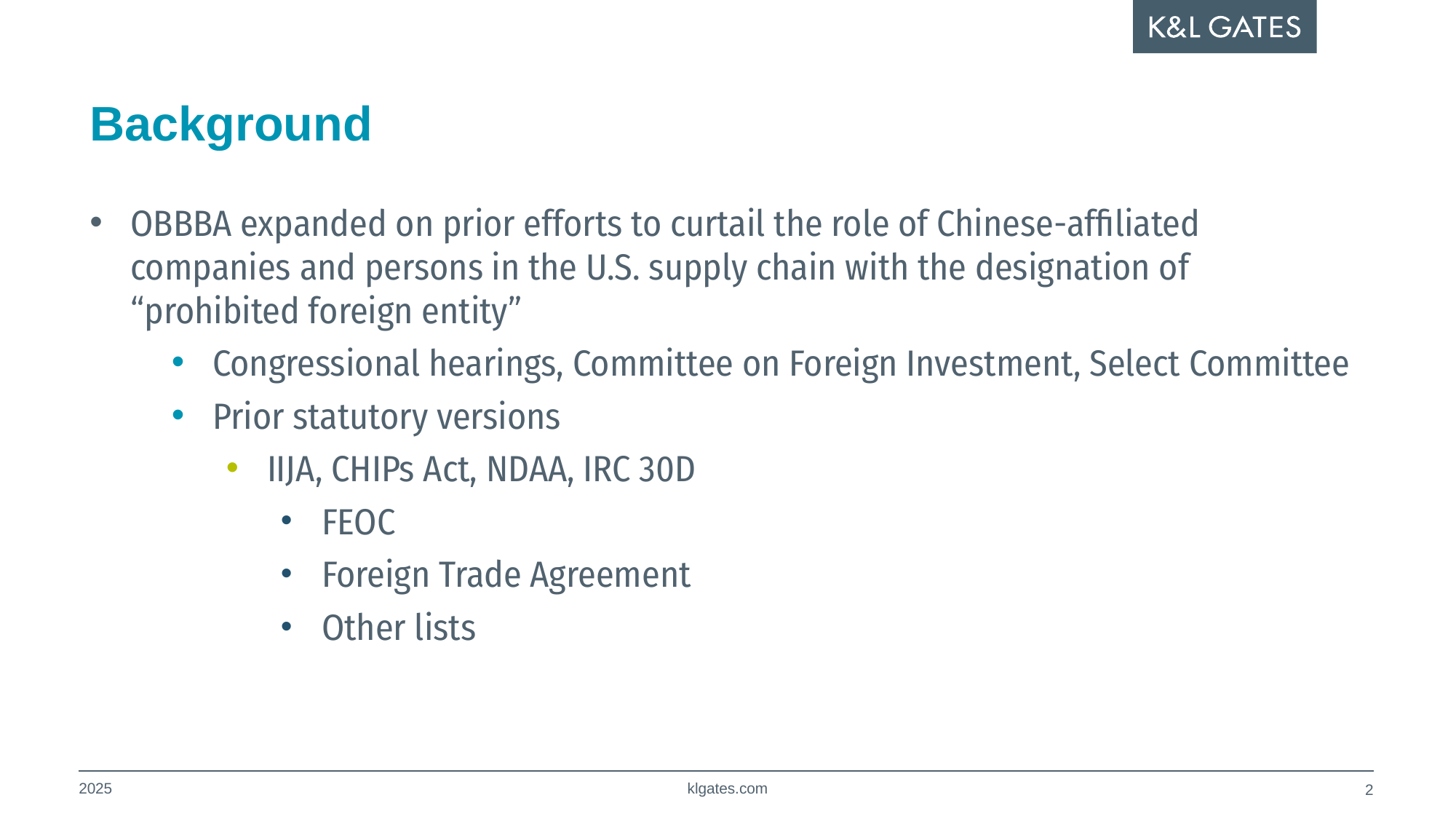

# Background
OBBBA expanded on prior efforts to curtail the role of Chinese-affiliated companies and persons in the U.S. supply chain with the designation of  “prohibited foreign entity”
Congressional hearings, Committee on Foreign Investment, Select Committee
Prior statutory versions
IIJA, CHIPs Act, NDAA, IRC 30D
FEOC
Foreign Trade Agreement
Other lists
2025
klgates.com
2